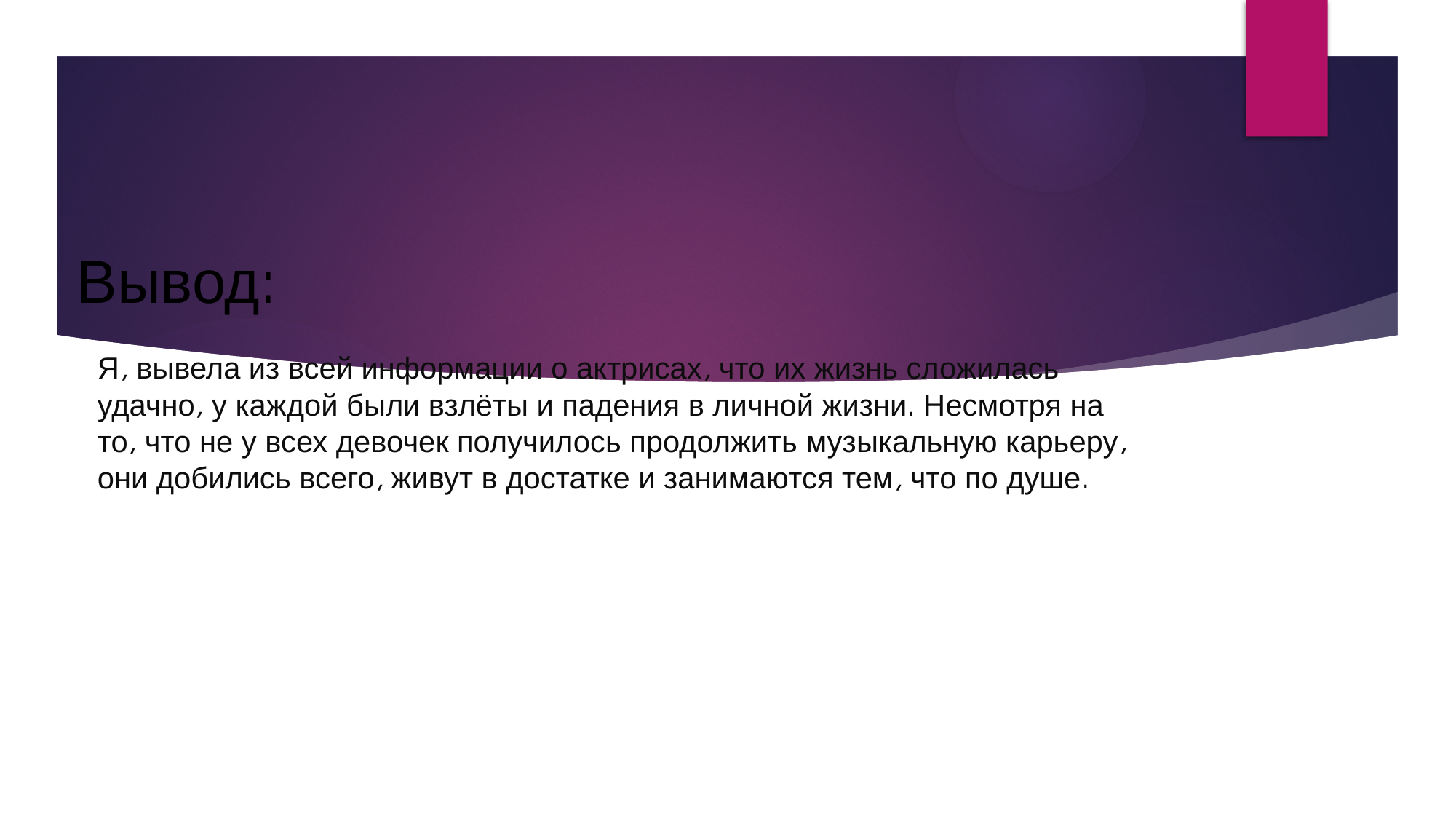

# Вывод:
Я, вывела из всей информации о актрисах, что их жизнь сложилась удачно, у каждой были взлёты и падения в личной жизни. Несмотря на то, что не у всех девочек получилось продолжить музыкальную карьеру, они добились всего, живут в достатке и занимаются тем, что по душе.